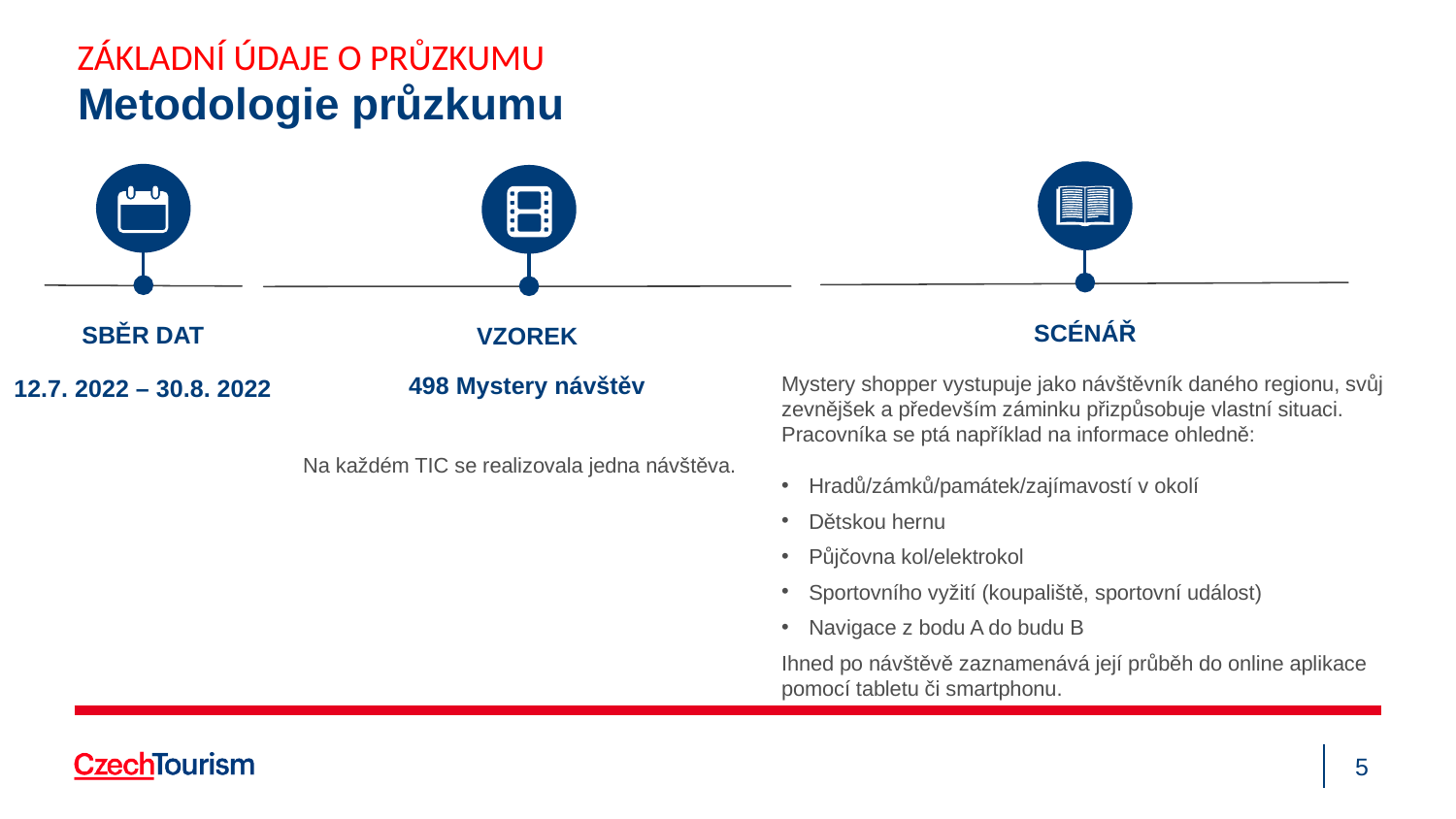

ZÁKLADNÍ ÚDAJE O PRŮZKUMU
# Metodologie průzkumu

SCÉNÁŘ
Mystery shopper vystupuje jako návštěvník daného regionu, svůj zevnějšek a především záminku přizpůsobuje vlastní situaci. Pracovníka se ptá například na informace ohledně:
Hradů/zámků/památek/zajímavostí v okolí
Dětskou hernu
Půjčovna kol/elektrokol
Sportovního vyžití (koupaliště, sportovní událost)
Navigace z bodu A do budu B
Ihned po návštěvě zaznamenává její průběh do online aplikace pomocí tabletu či smartphonu.

SBĚR DAT
12.7. 2022 – 30.8. 2022

VZOREK
498 Mystery návštěv

Na každém TIC se realizovala jedna návštěva.